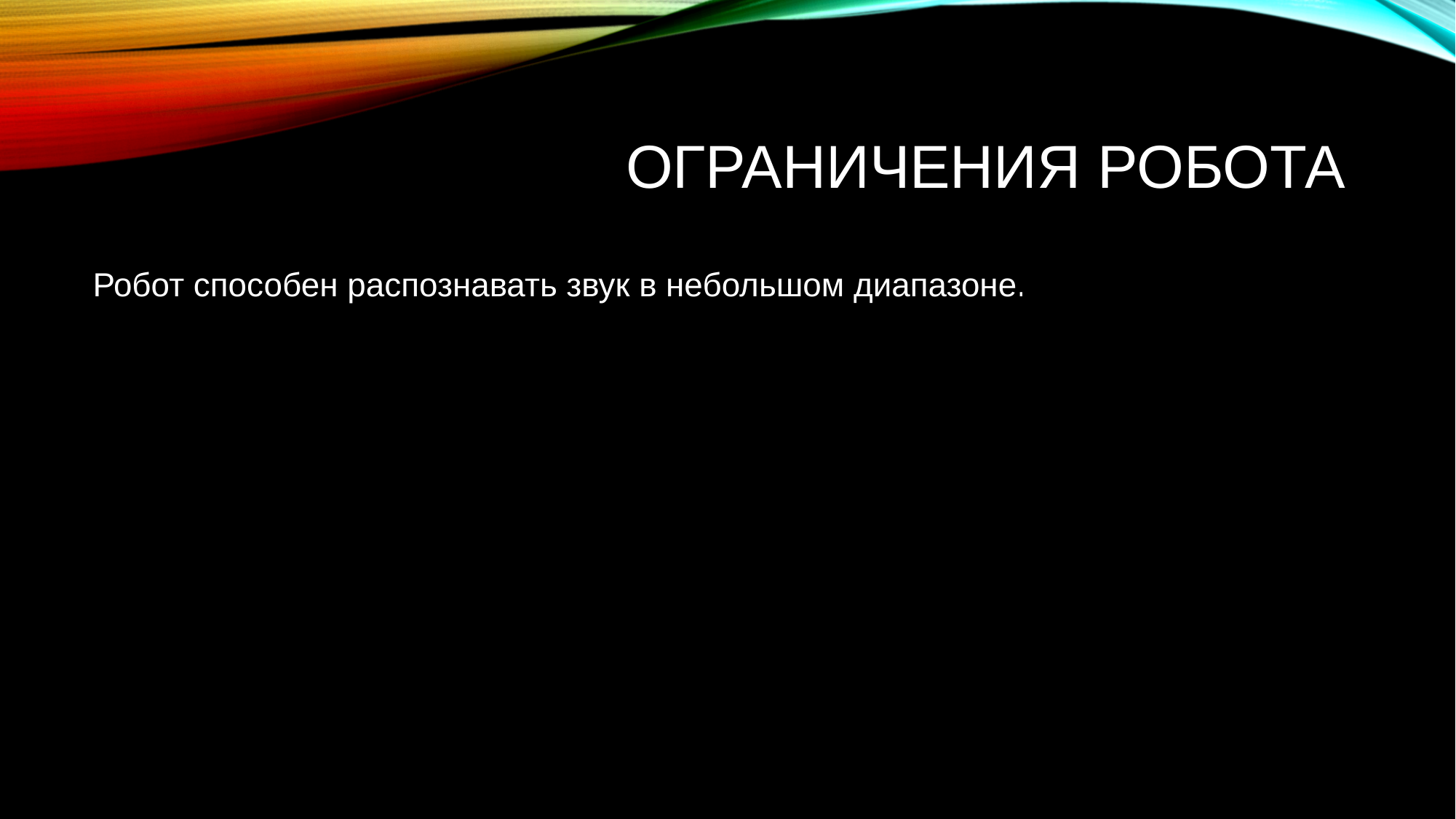

# Ограничения робота
Робот способен распознавать звук в небольшом диапазоне.